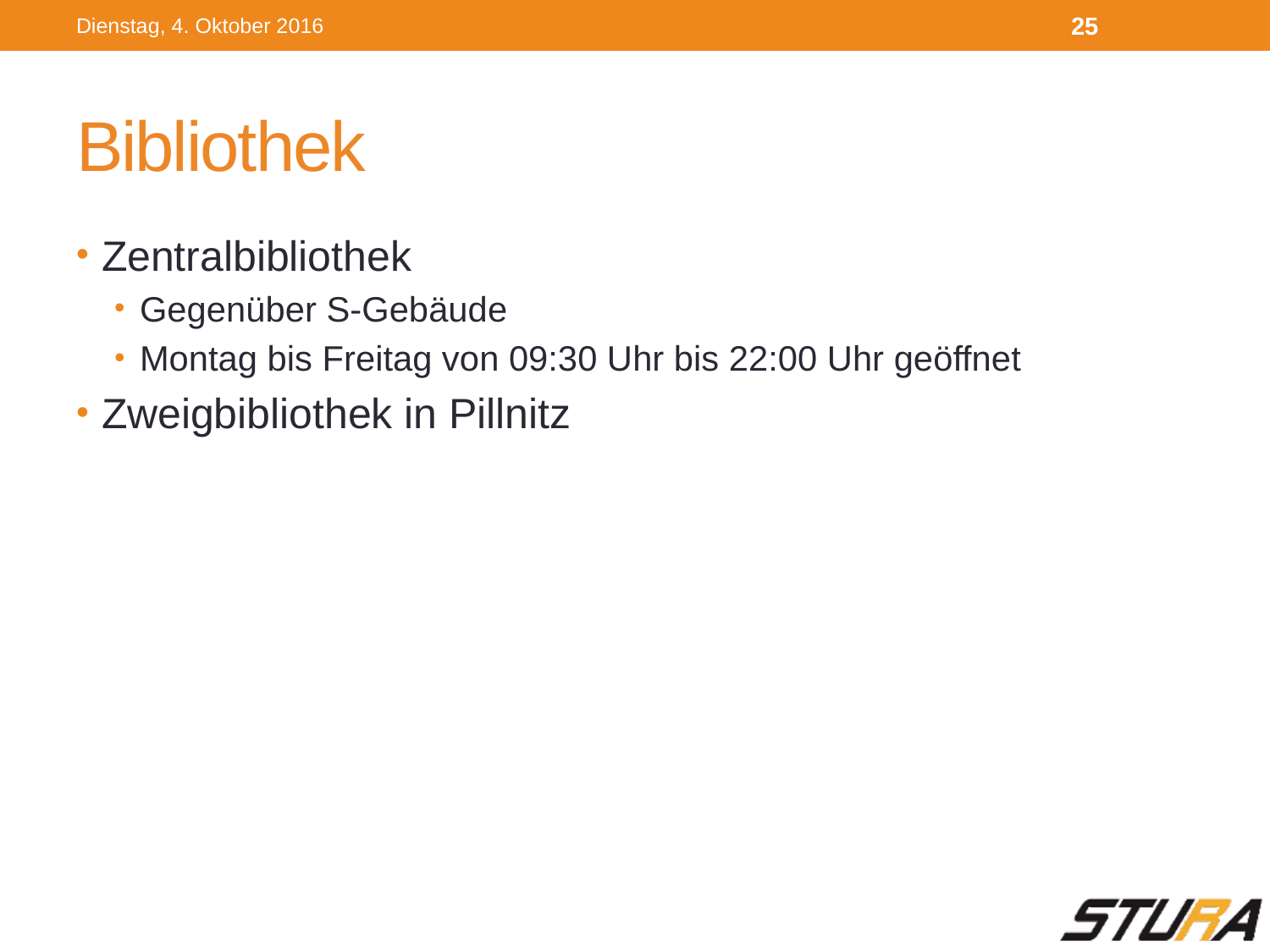

Dienstag, 4. Oktober 2016
25
# Bibliothek
Zentralbibliothek
Gegenüber S-Gebäude
Montag bis Freitag von 09:30 Uhr bis 22:00 Uhr geöffnet
Zweigbibliothek in Pillnitz